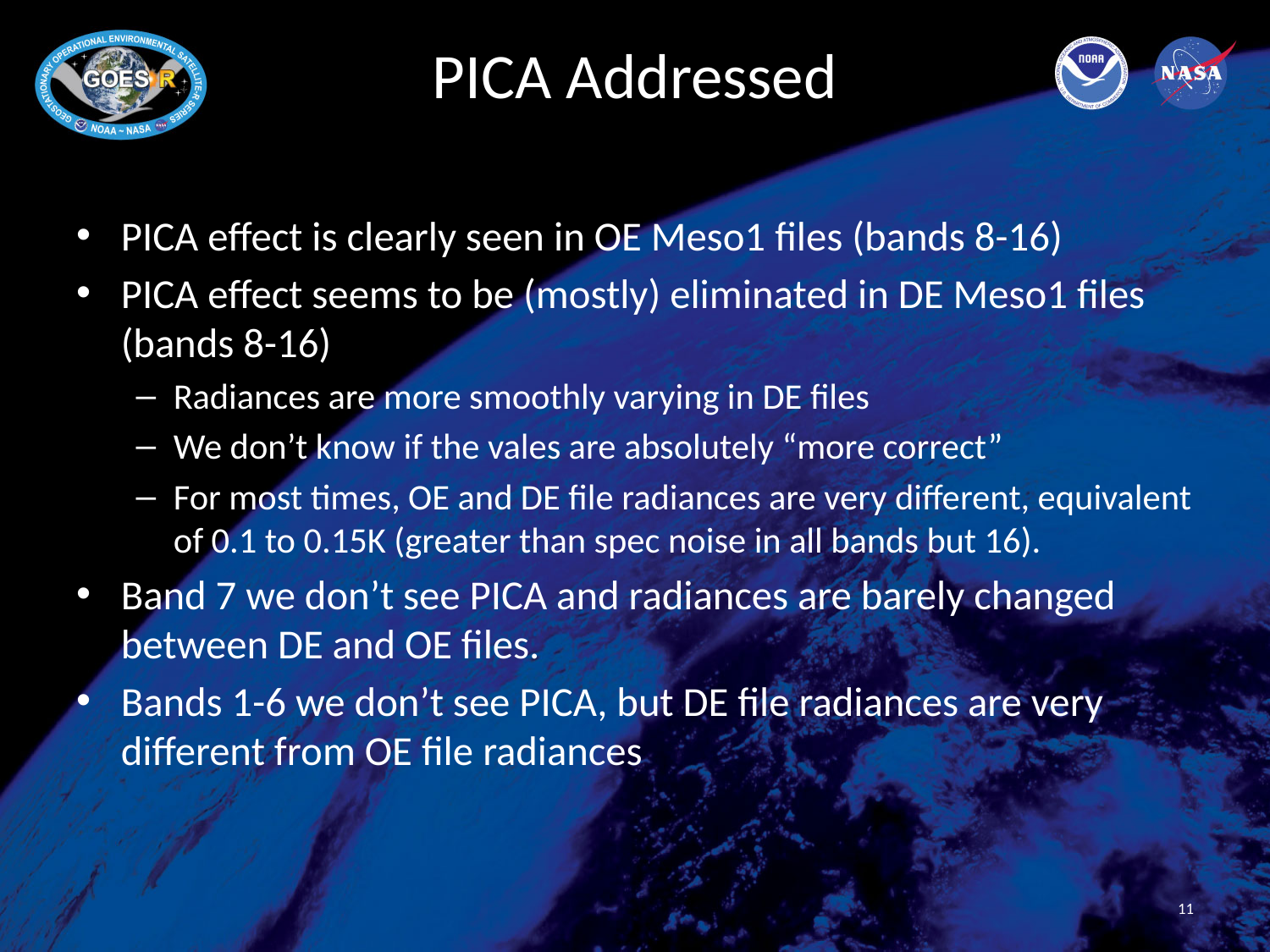

# PICA Addressed
PICA effect is clearly seen in OE Meso1 files (bands 8-16)
PICA effect seems to be (mostly) eliminated in DE Meso1 files (bands 8-16)
Radiances are more smoothly varying in DE files
We don’t know if the vales are absolutely “more correct”
For most times, OE and DE file radiances are very different, equivalent of 0.1 to 0.15K (greater than spec noise in all bands but 16).
Band 7 we don’t see PICA and radiances are barely changed between DE and OE files.
Bands 1-6 we don’t see PICA, but DE file radiances are very different from OE file radiances

11